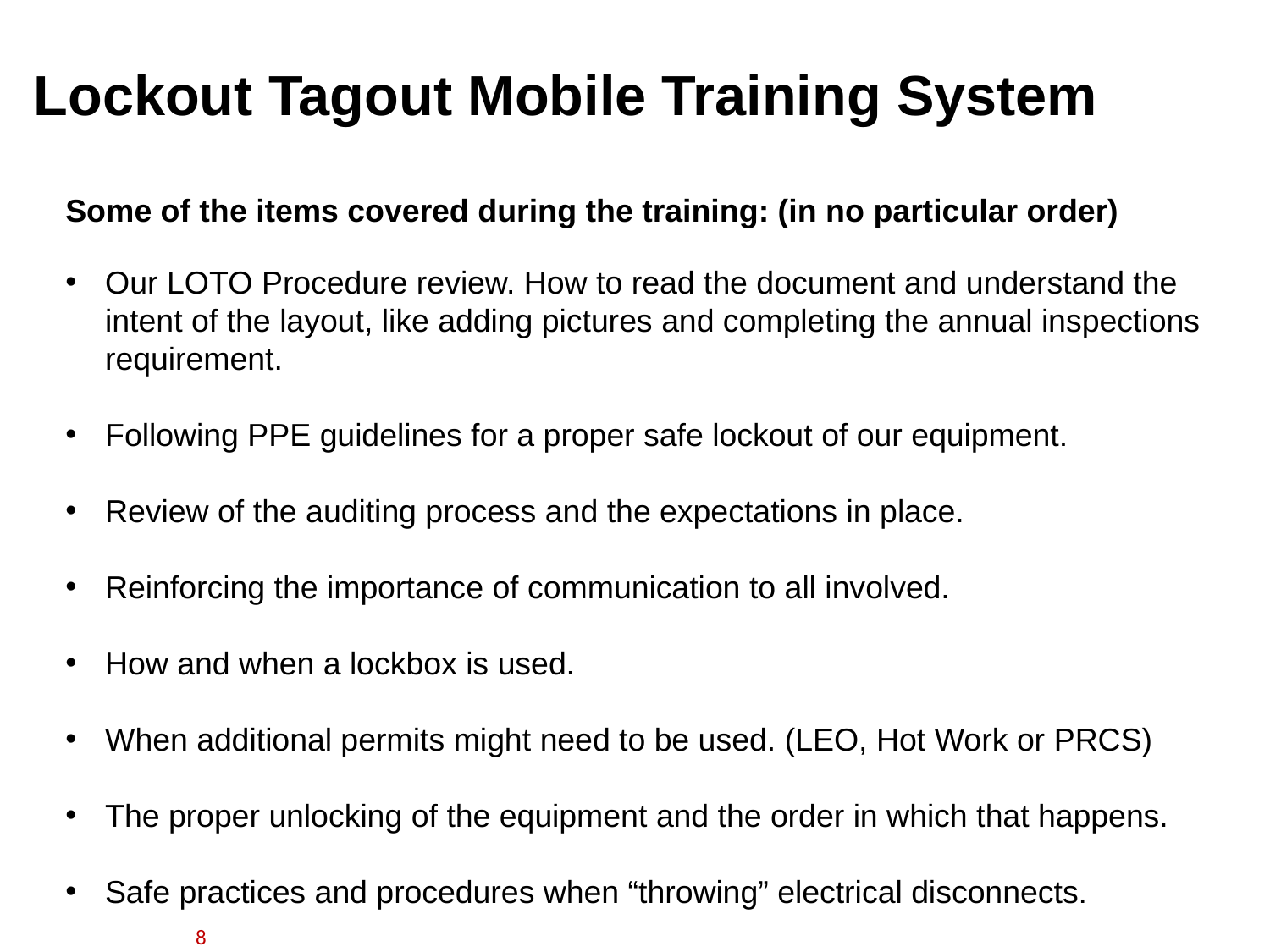

Lockout Tagout Mobile Training System
Some of the items covered during the training: (in no particular order)

Our LOTO Procedure review. How to read the document and understand the intent of the layout, like adding pictures and completing the annual inspections requirement.

Following PPE guidelines for a proper safe lockout of our equipment.

Review of the auditing process and the expectations in place.

Reinforcing the importance of communication to all involved.

How and when a lockbox is used.

When additional permits might need to be used. (LEO, Hot Work or PRCS)

The proper unlocking of the equipment and the order in which that happens.

Safe practices and procedures when “throwing” electrical disconnects.
8